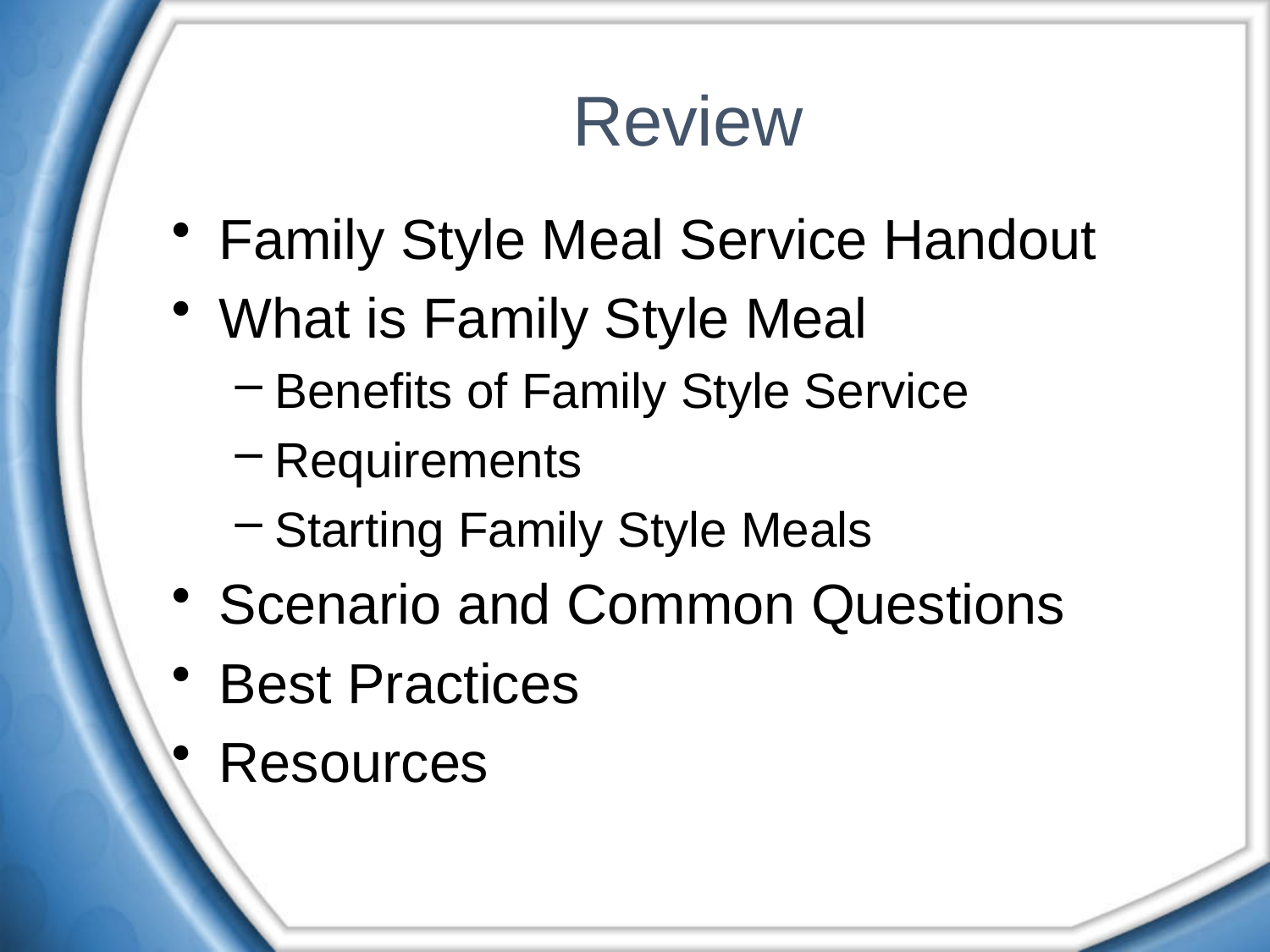

# Review
Family Style Meal Service Handout
What is Family Style Meal
Benefits of Family Style Service
Requirements
Starting Family Style Meals
Scenario and Common Questions
Best Practices
Resources